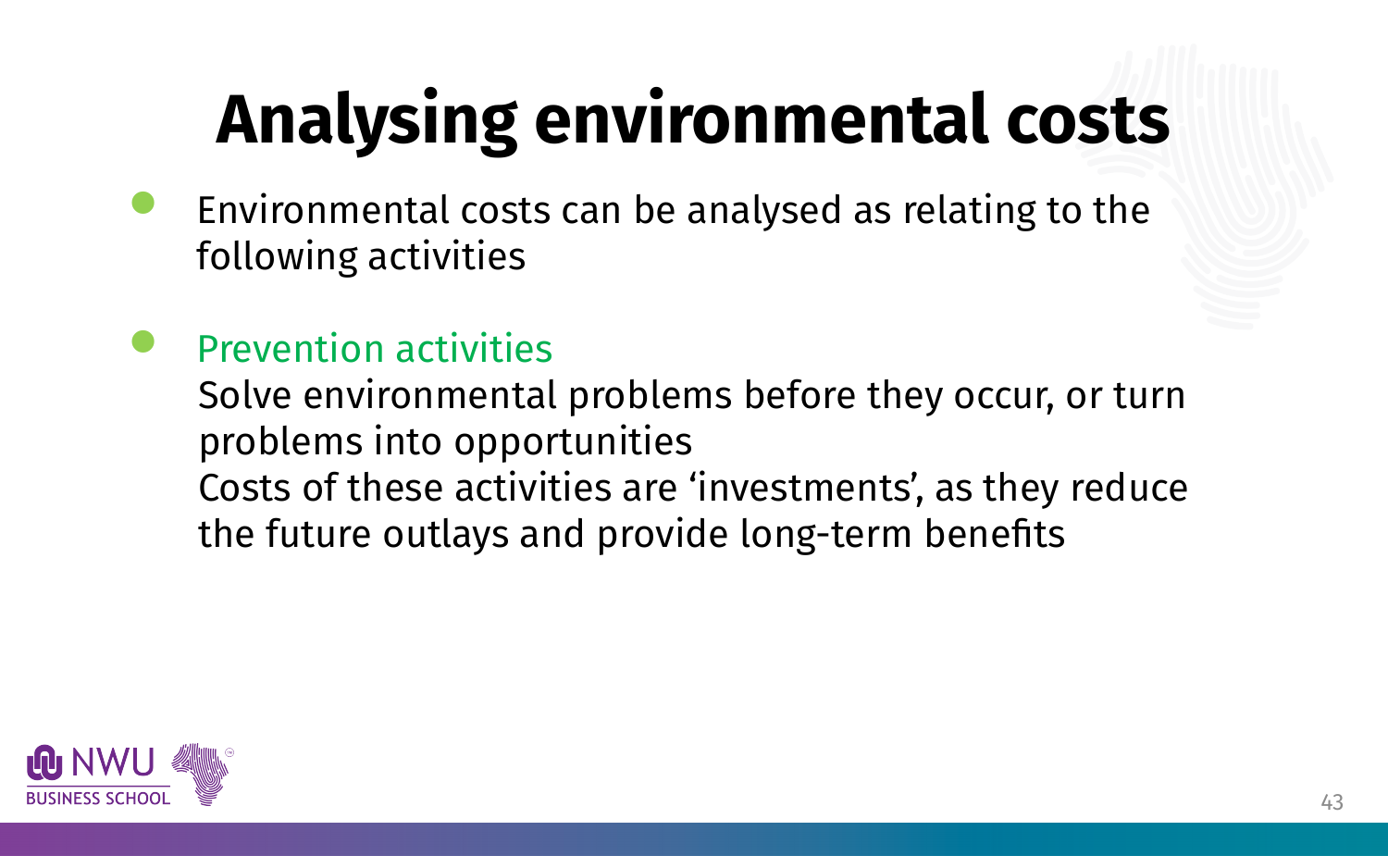

# Analysing environmental costs
Environmental costs can be analysed as relating to the following activities

Prevention activities
Solve environmental problems before they occur, or turn problems into opportunities
Costs of these activities are ‘investments’, as they reduce the future outlays and provide long-term benefits

43